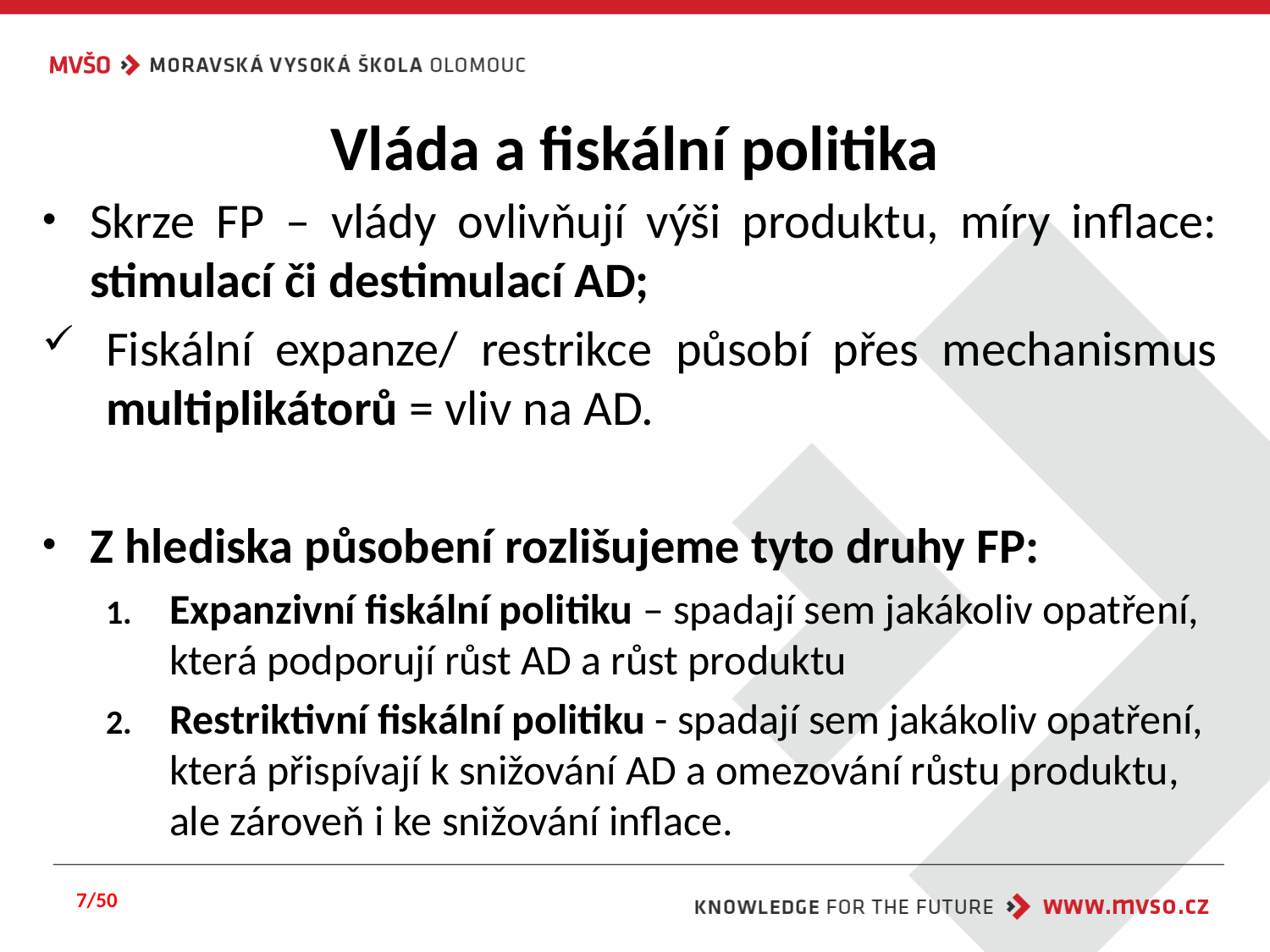

# Vláda a fiskální politika
Skrze FP – vlády ovlivňují výši produktu, míry inflace: stimulací či destimulací AD;
Fiskální expanze/ restrikce působí přes mechanismus multiplikátorů = vliv na AD.

Z hlediska působení rozlišujeme tyto druhy FP:
Expanzivní fiskální politiku – spadají sem jakákoliv opatření, která podporují růst AD a růst produktu
Restriktivní fiskální politiku - spadají sem jakákoliv opatření, která přispívají k snižování AD a omezování růstu produktu, ale zároveň i ke snižování inflace.

7/50